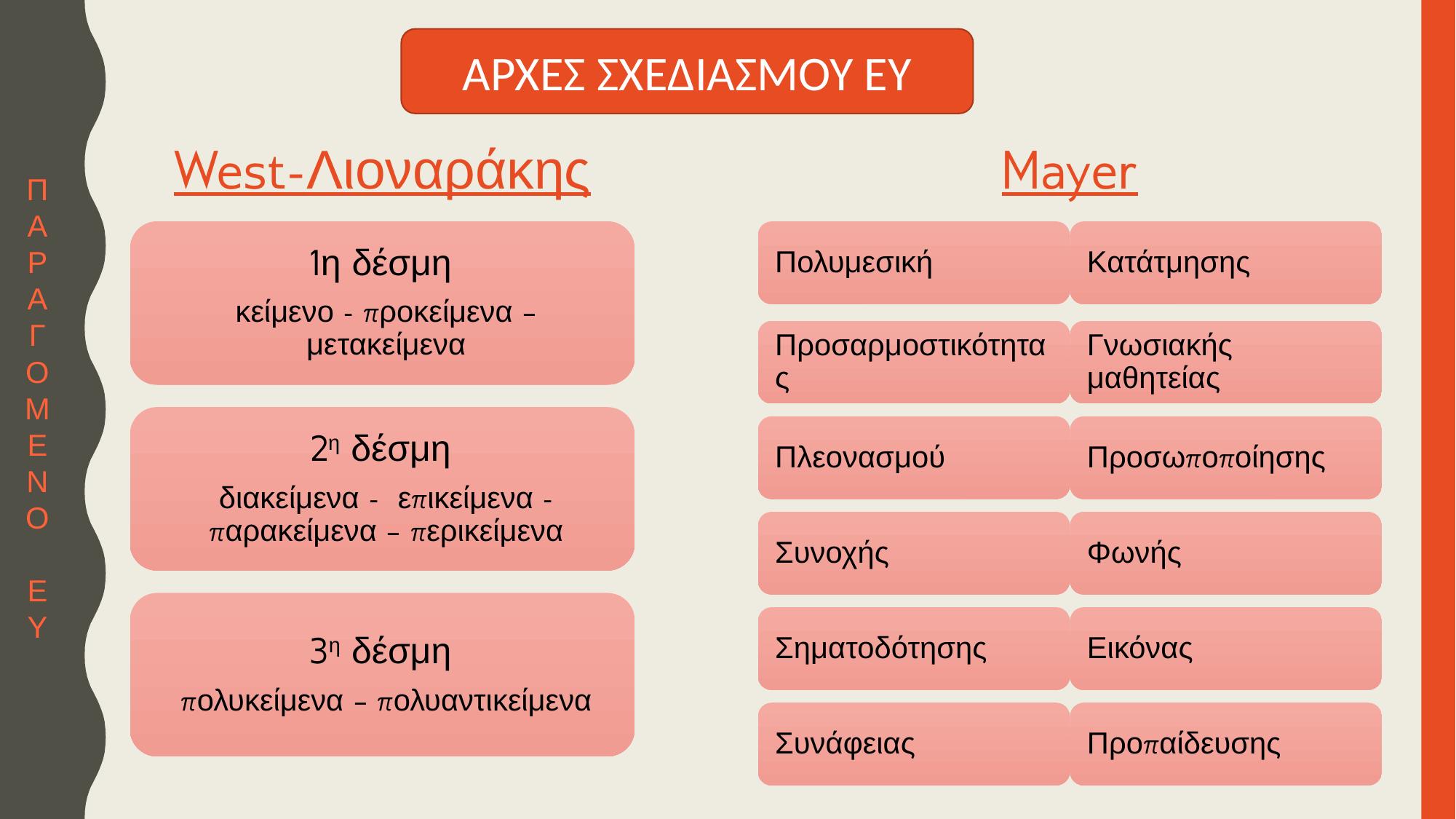

ΑΡΧΕΣ ΣΧΕΔΙΑΣΜΟΥ ΕΥ
West-Λιοναράκης
Mayer
Π
Α
Ρ
Α
Γ
Ο
Μ
Ε
Ν
Ο

Ε
Υ
1η δέσμη
κείμενο - προκείμενα – μετακείμενα
2η δέσμη
διακείμενα -  επικείμενα - παρακείμενα – περικείμενα
3η δέσμη
πολυκείμενα – πολυαντικείμενα
Πολυμεσική
Προσαρμοστικότητας
Πλεονασμού
Συνοχής
Σηματοδότησης
Συνάφειας
Κατάτμησης
Γνωσιακής μαθητείας
Προσωποποίησης
Φωνής
Εικόνας
Προπαίδευσης